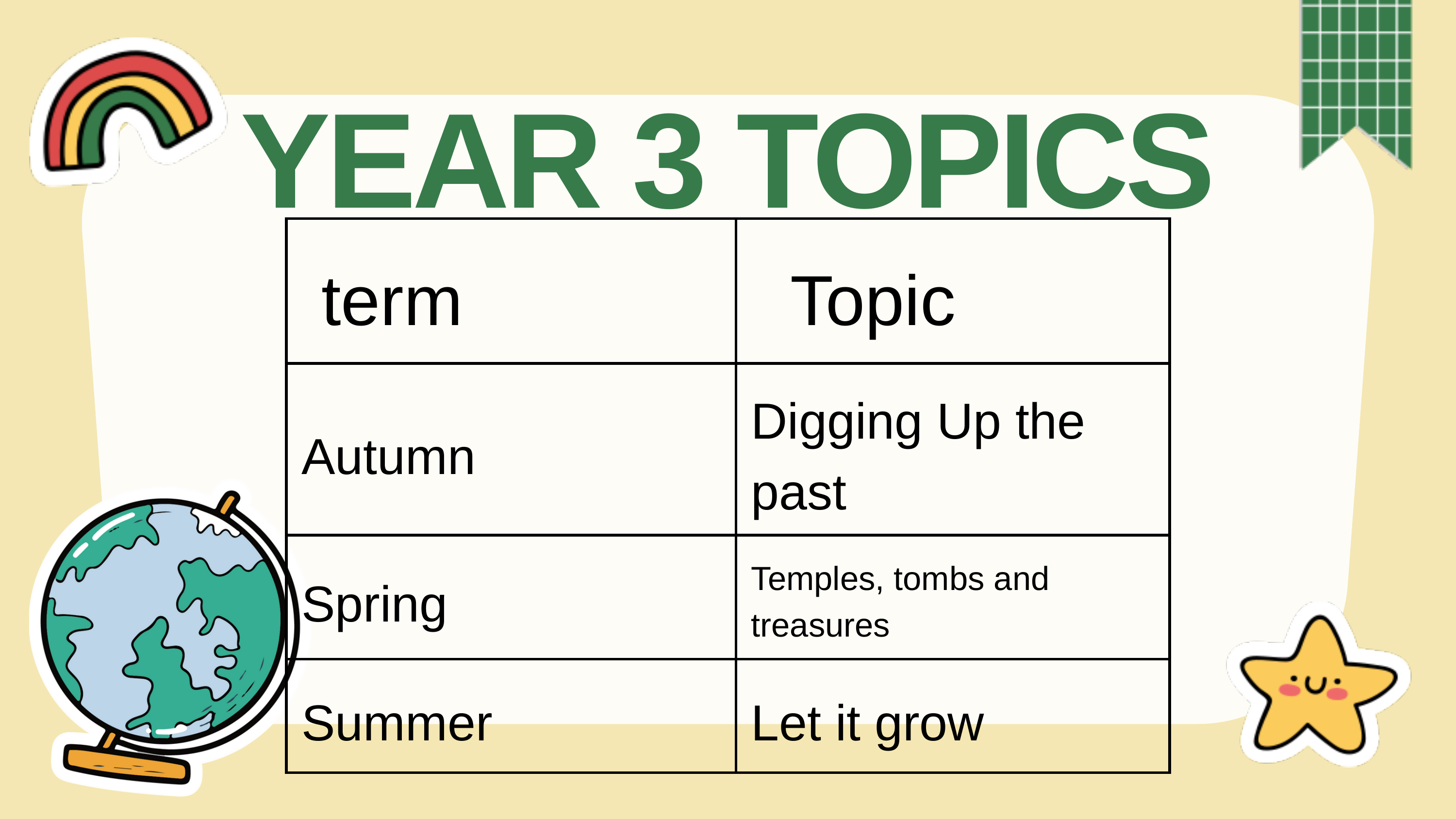

YEAR 3 TOPICS
| term | Topic |
| --- | --- |
| Autumn | Digging Up the past |
| Spring | Temples, tombs and treasures |
| Summer | Let it grow |